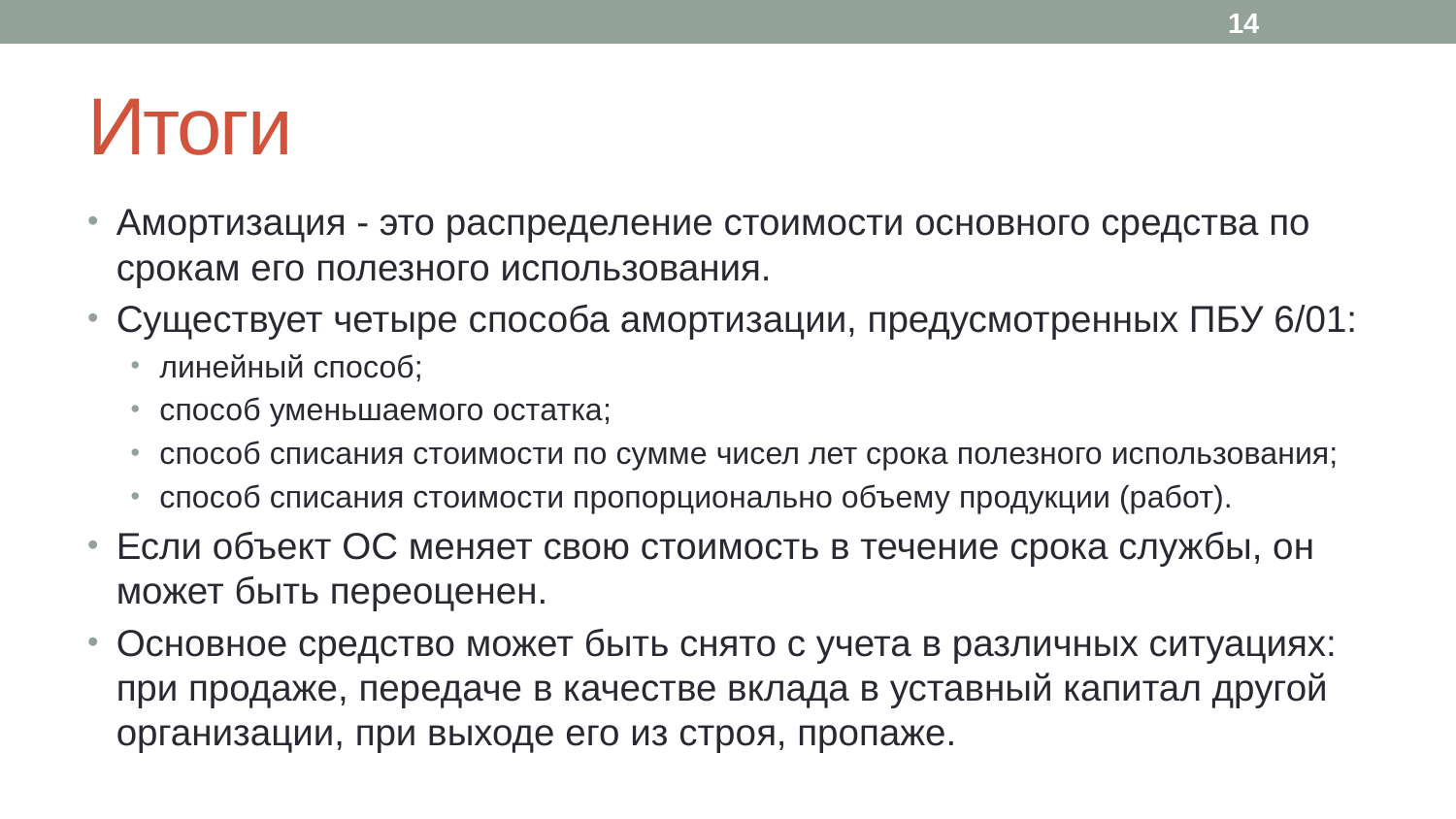

14
# Итоги
Амортизация - это распределение стоимости основного средства по срокам его полезного использования.
Существует четыре способа амортизации, предусмотренных ПБУ 6/01:
линейный способ;
способ уменьшаемого остатка;
способ списания стоимости по сумме чисел лет срока полезного использования;
способ списания стоимости пропорционально объему продукции (работ).
Если объект ОС меняет свою стоимость в течение срока службы, он может быть переоценен.
Основное средство может быть снято с учета в различных ситуациях: при продаже, передаче в качестве вклада в уставный капитал другой организации, при выходе его из строя, пропаже.